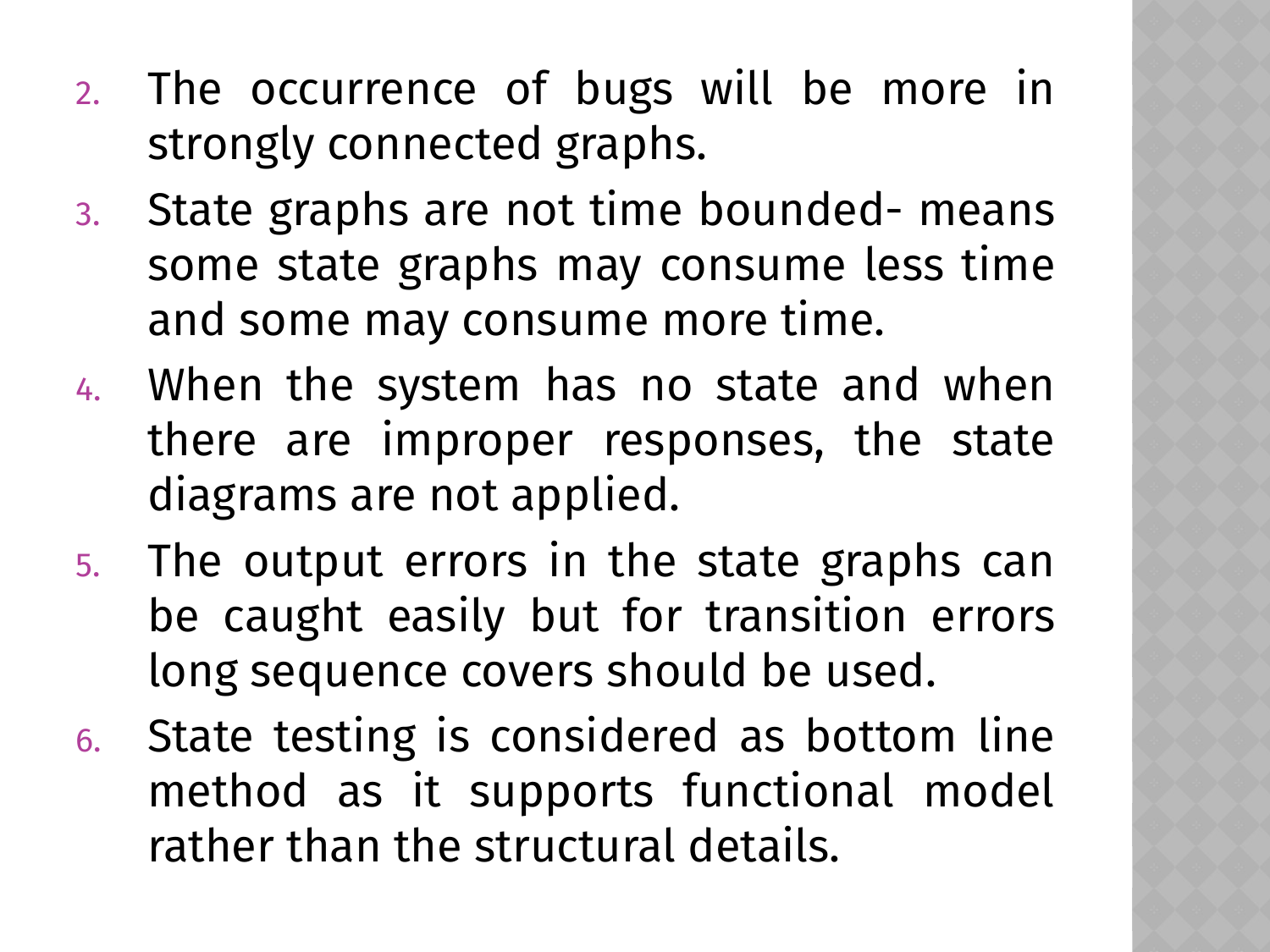

The occurrence of bugs will be more in strongly connected graphs.
State graphs are not time bounded- means some state graphs may consume less time and some may consume more time.
When the system has no state and when there are improper responses, the state diagrams are not applied.
The output errors in the state graphs can be caught easily but for transition errors long sequence covers should be used.
State testing is considered as bottom line method as it supports functional model rather than the structural details.